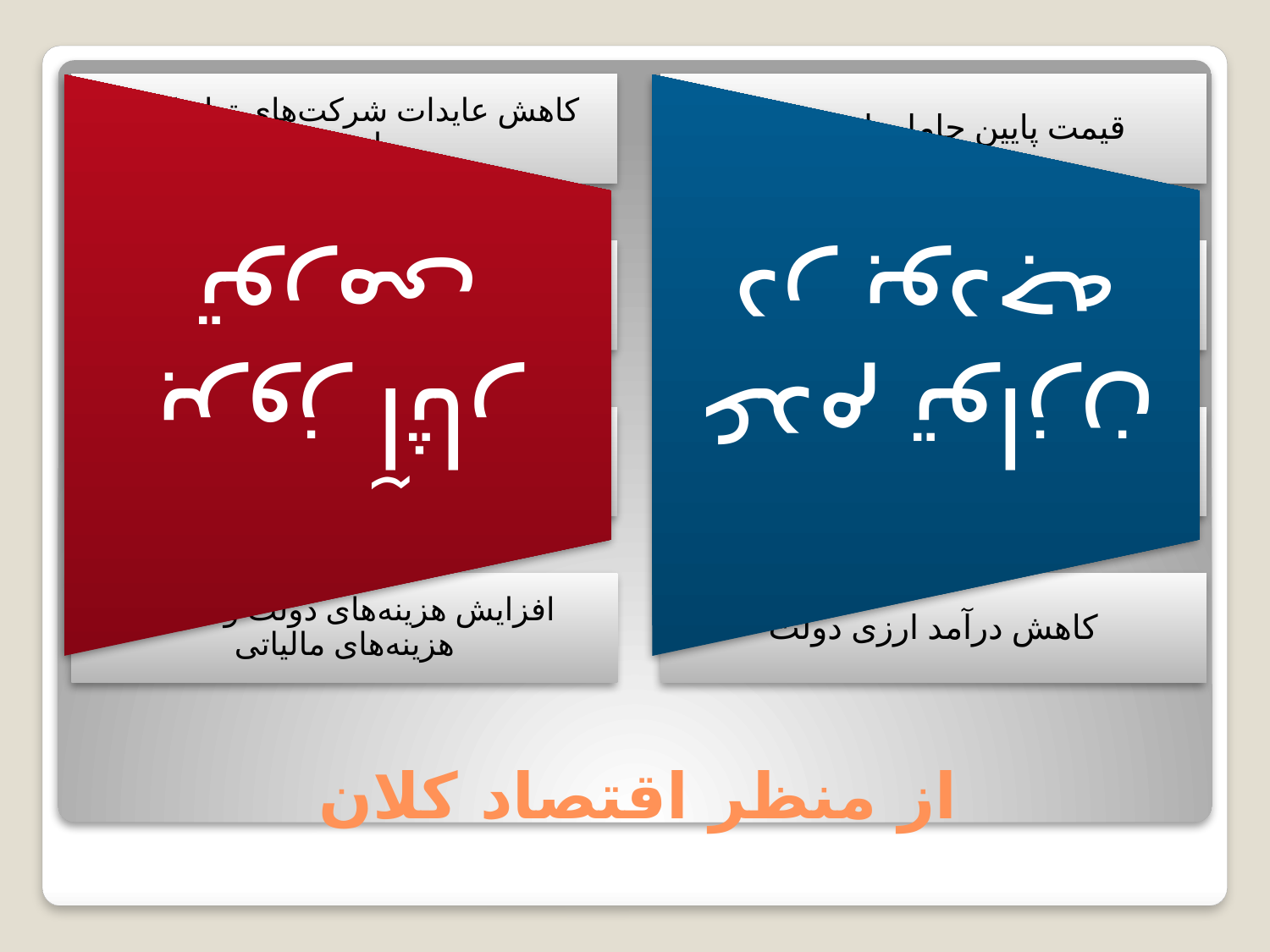

افزایش هزینه‌های دولت و کاهش هزینه‌های مالیاتی
اختصاص منابع دولت از محل بودجه عمومی به آنها
کاهش امکان نوسازی، توسعۀ ظرفیت و هرگونه سرمایه‌گذاری
کاهش عایدات شرکت‌های تولیدکننده انرژی
کاهش درآمد ارزی دولت
کاهش میزان خالص صادرات نفت خام
افزایش مصرف انرژی
قیمت پایین حامل‌های انرژی
بروز آثار تورمی
عدم توازن در بودجه
# از منظر اقتصاد کلان